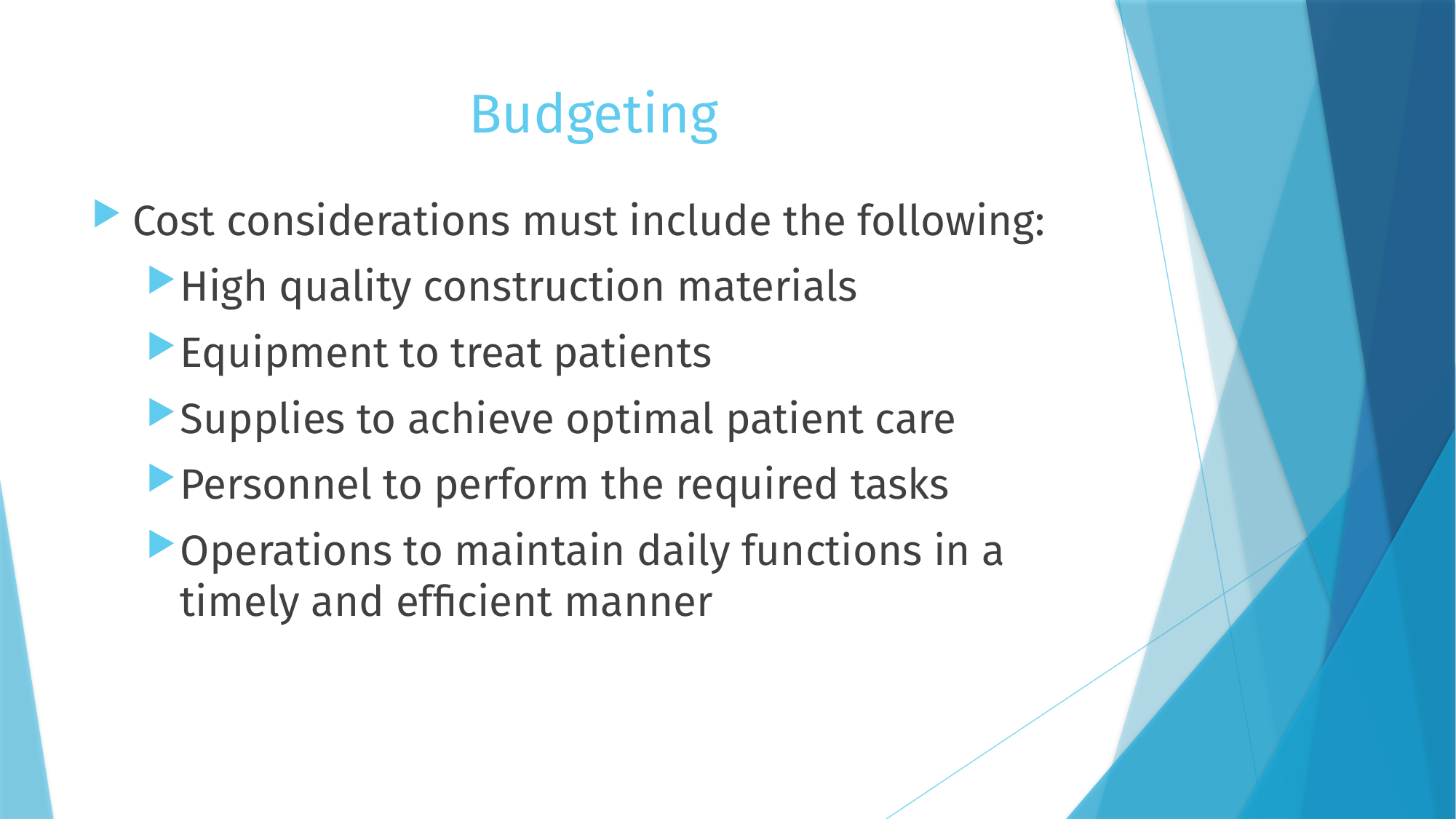

# Budgeting
Cost considerations must include the following:
High quality construction materials
Equipment to treat patients
Supplies to achieve optimal patient care
Personnel to perform the required tasks
Operations to maintain daily functions in a timely and efficient manner